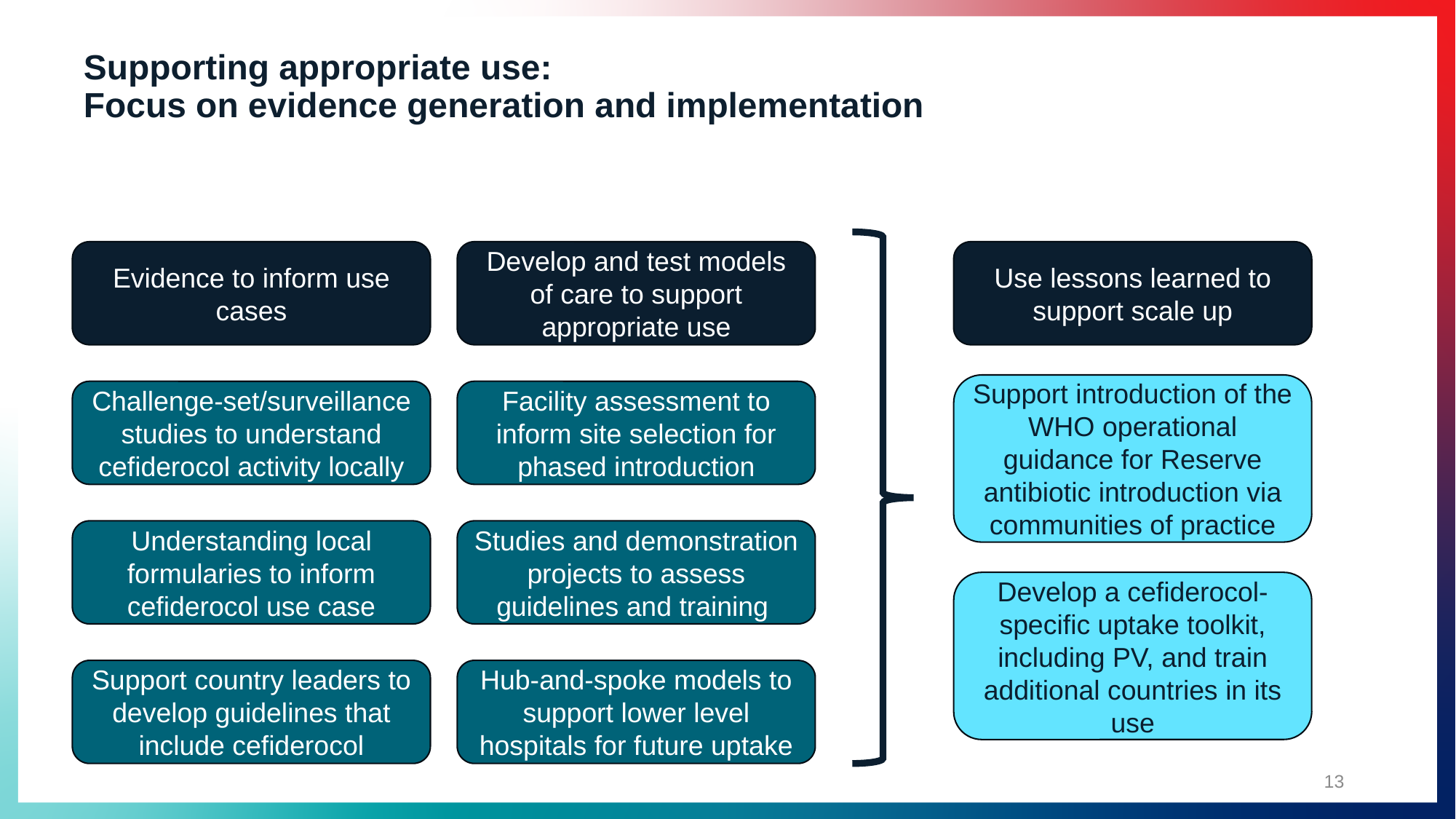

# Supporting appropriate use: Focus on evidence generation and implementation

Develop and test models of care to support appropriate use
Use lessons learned to support scale up
Evidence to inform use cases
Support introduction of the WHO operational guidance for Reserve antibiotic introduction via communities of practice
Facility assessment to inform site selection for phased introduction
Challenge-set/surveillance studies to understand cefiderocol activity locally
Understanding local formularies to inform cefiderocol use case
Studies and demonstration projects to assess guidelines and training
Develop a cefiderocol-specific uptake toolkit, including PV, and train additional countries in its use
Support country leaders to develop guidelines that include cefiderocol
Hub-and-spoke models to support lower level hospitals for future uptake
13